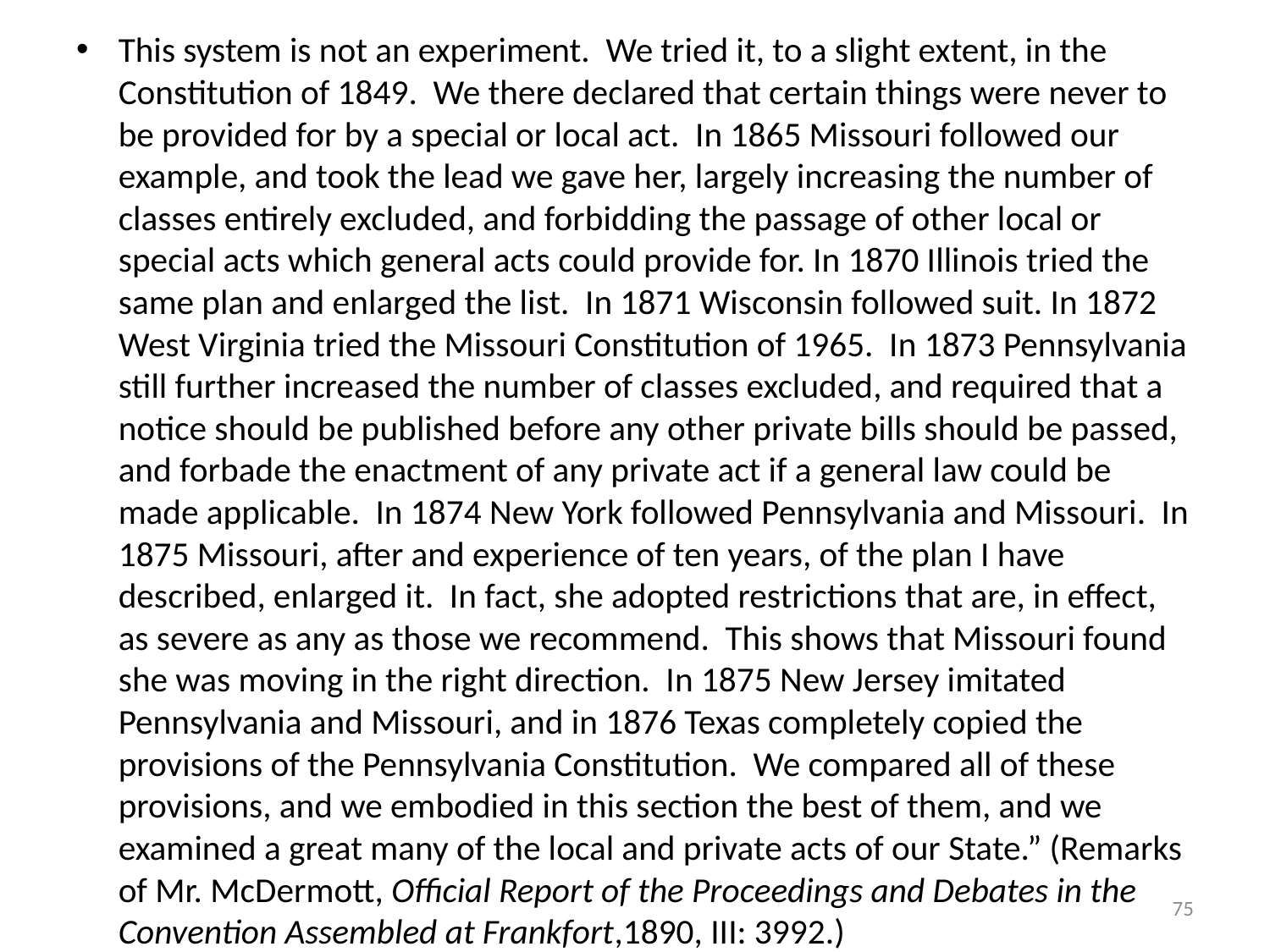

This system is not an experiment.  We tried it, to a slight extent, in the Constitution of 1849.  We there declared that certain things were never to be provided for by a special or local act.  In 1865 Missouri followed our example, and took the lead we gave her, largely increasing the number of classes entirely excluded, and forbidding the passage of other local or special acts which general acts could provide for. In 1870 Illinois tried the same plan and enlarged the list.  In 1871 Wisconsin followed suit. In 1872 West Virginia tried the Missouri Constitution of 1965.  In 1873 Pennsylvania still further increased the number of classes excluded, and required that a notice should be published before any other private bills should be passed, and forbade the enactment of any private act if a general law could be made applicable.  In 1874 New York followed Pennsylvania and Missouri.  In 1875 Missouri, after and experience of ten years, of the plan I have described, enlarged it.  In fact, she adopted restrictions that are, in effect, as severe as any as those we recommend.  This shows that Missouri found she was moving in the right direction.  In 1875 New Jersey imitated Pennsylvania and Missouri, and in 1876 Texas completely copied the provisions of the Pennsylvania Constitution.  We compared all of these provisions, and we embodied in this section the best of them, and we examined a great many of the local and private acts of our State.” (Remarks of Mr. McDermott, Official Report of the Proceedings and Debates in the Convention Assembled at Frankfort,1890, III: 3992.)
#
75